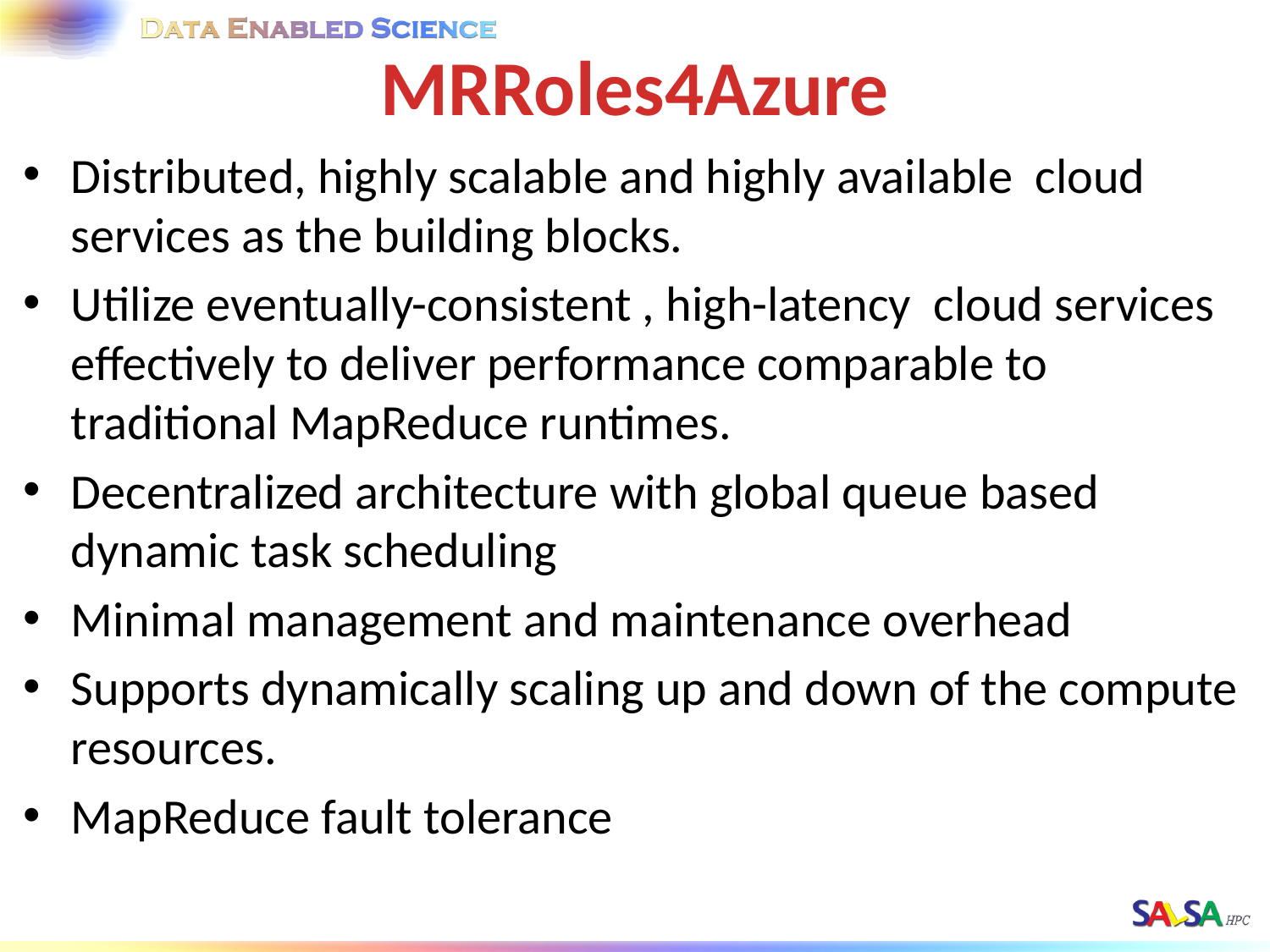

# MRRoles4Azure
Distributed, highly scalable and highly available  cloud services as the building blocks.
Utilize eventually-consistent , high-latency  cloud services effectively to deliver performance comparable to traditional MapReduce runtimes.
Decentralized architecture with global queue based dynamic task scheduling
Minimal management and maintenance overhead
Supports dynamically scaling up and down of the compute resources.
MapReduce fault tolerance